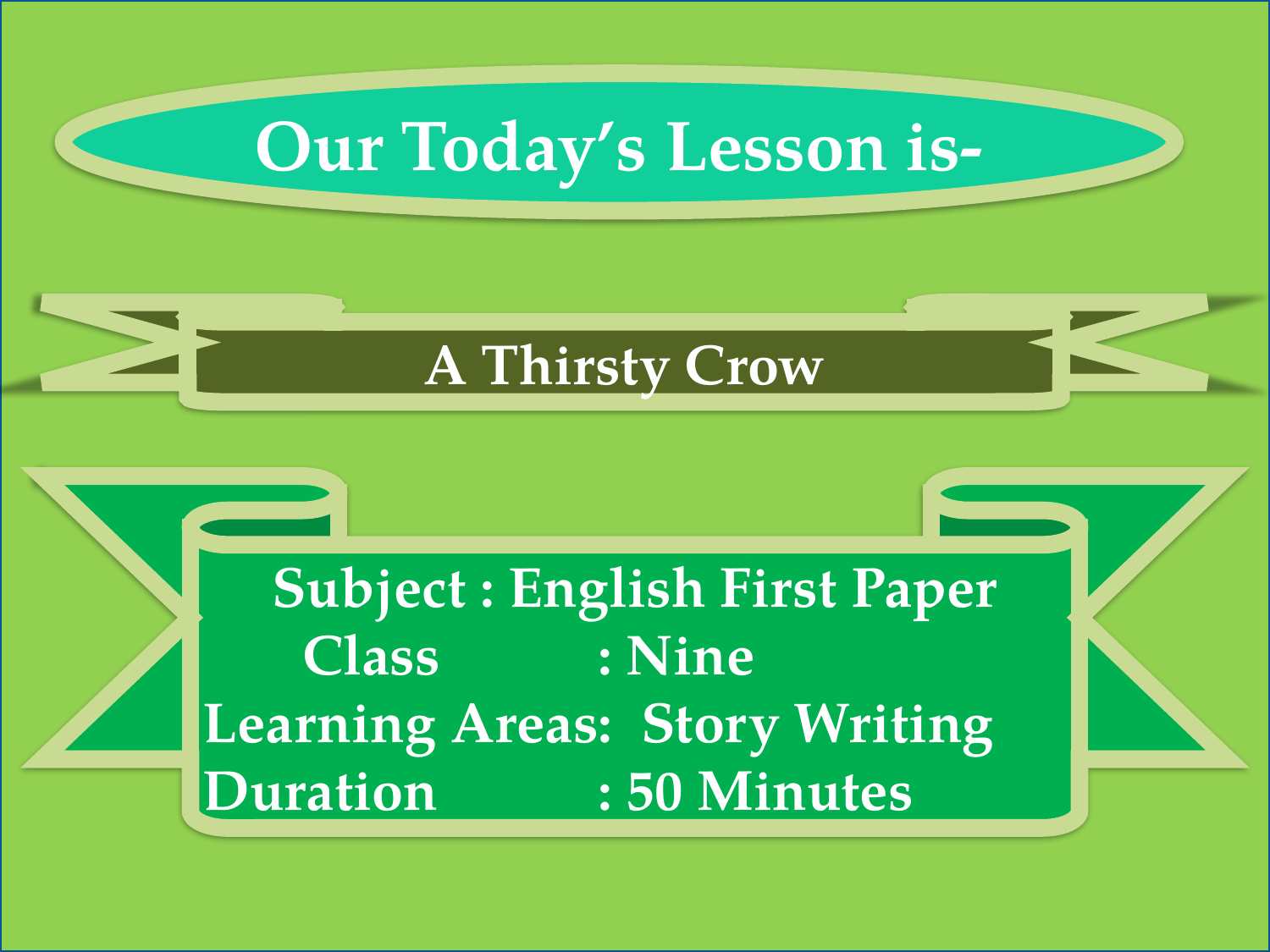

Our Today’s Lesson is-
A Thirsty Crow
Subject : English First Paper
       Class	   	 : Nine
Learning Areas:  Story Writing
Duration		 : 50 Minutes